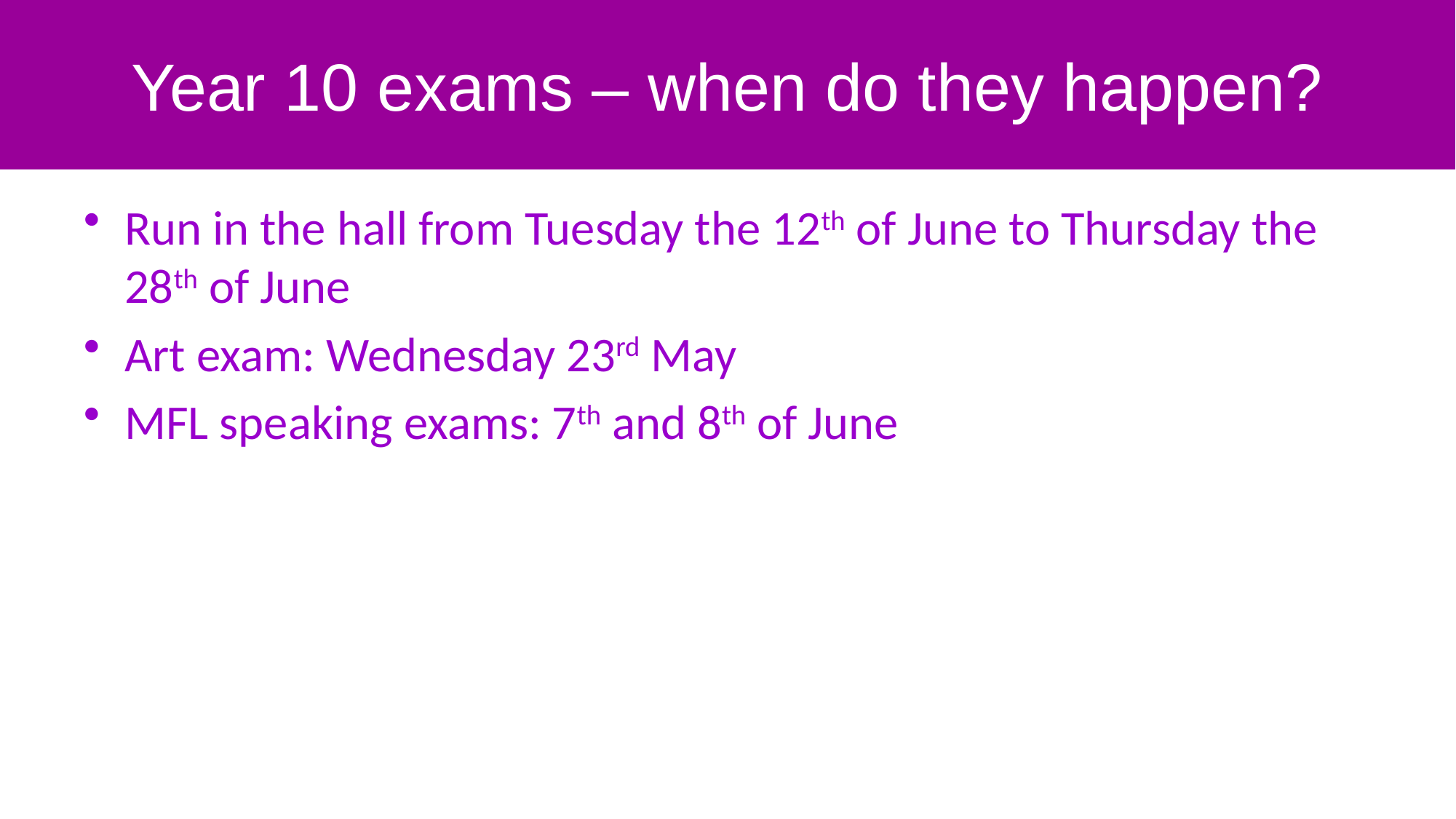

Year 10 exams – when do they happen?
Run in the hall from Tuesday the 12th of June to Thursday the 28th of June
Art exam: Wednesday 23rd May
MFL speaking exams: 7th and 8th of June